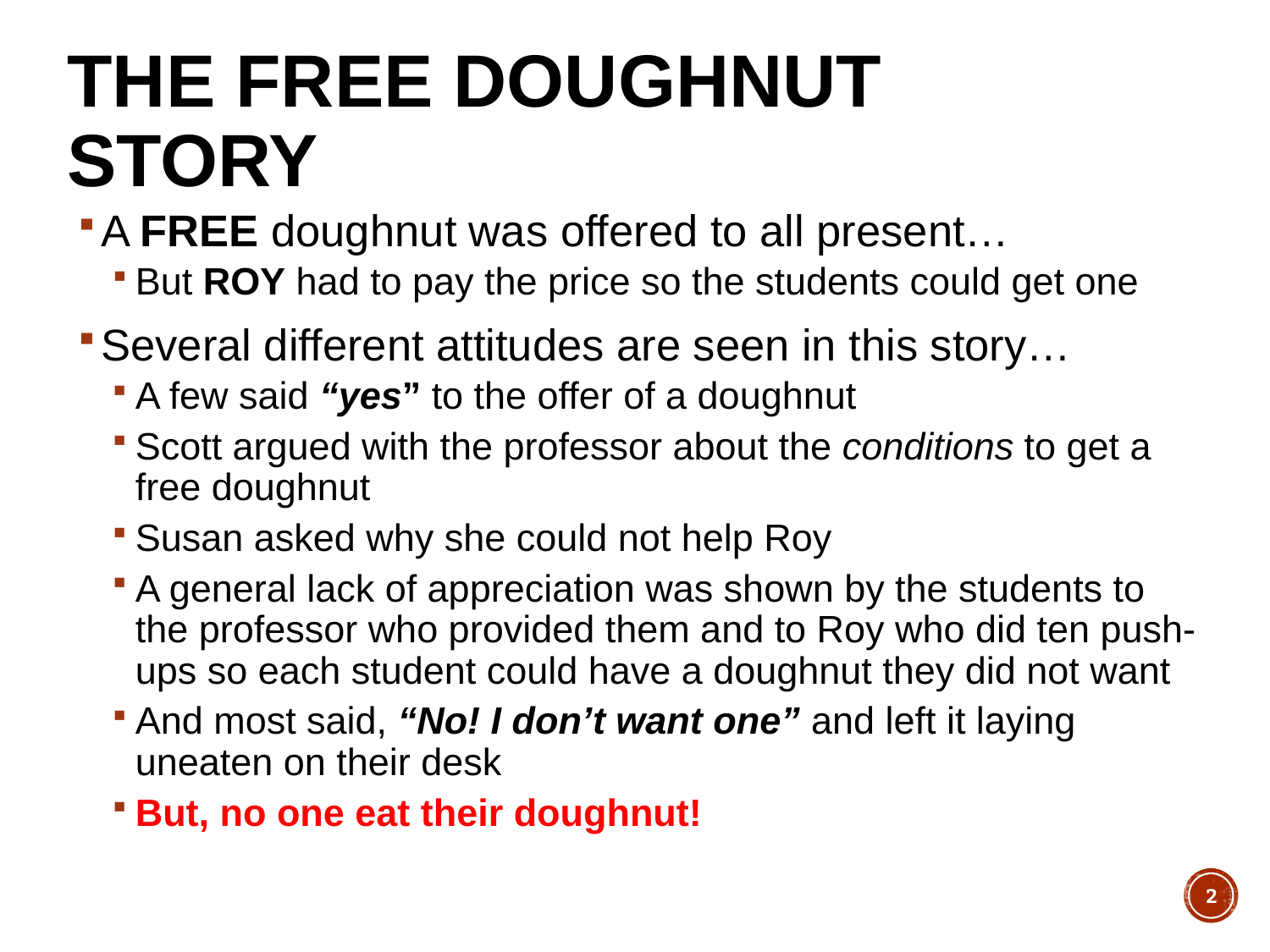

# The Free Doughnut Story
A FREE doughnut was offered to all present…
But ROY had to pay the price so the students could get one
Several different attitudes are seen in this story…
A few said “yes” to the offer of a doughnut
Scott argued with the professor about the conditions to get a free doughnut
Susan asked why she could not help Roy
A general lack of appreciation was shown by the students to the professor who provided them and to Roy who did ten push-ups so each student could have a doughnut they did not want
And most said, “No! I don’t want one” and left it laying uneaten on their desk
But, no one eat their doughnut!
2